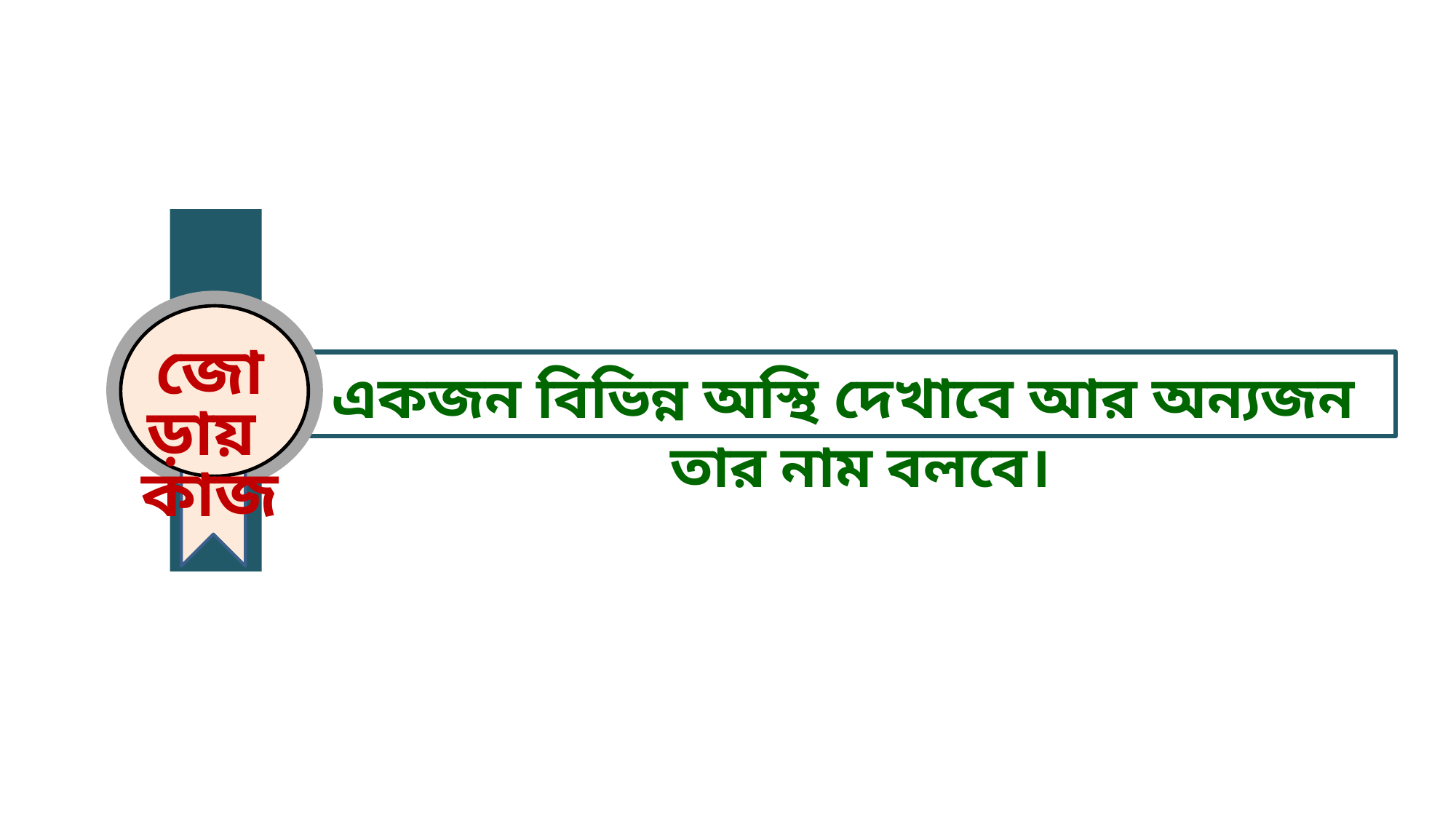

জোড়ায়
কাজ

একজন বিভিন্ন অস্থি দেখাবে আর অন্যজন তার নাম বলবে।